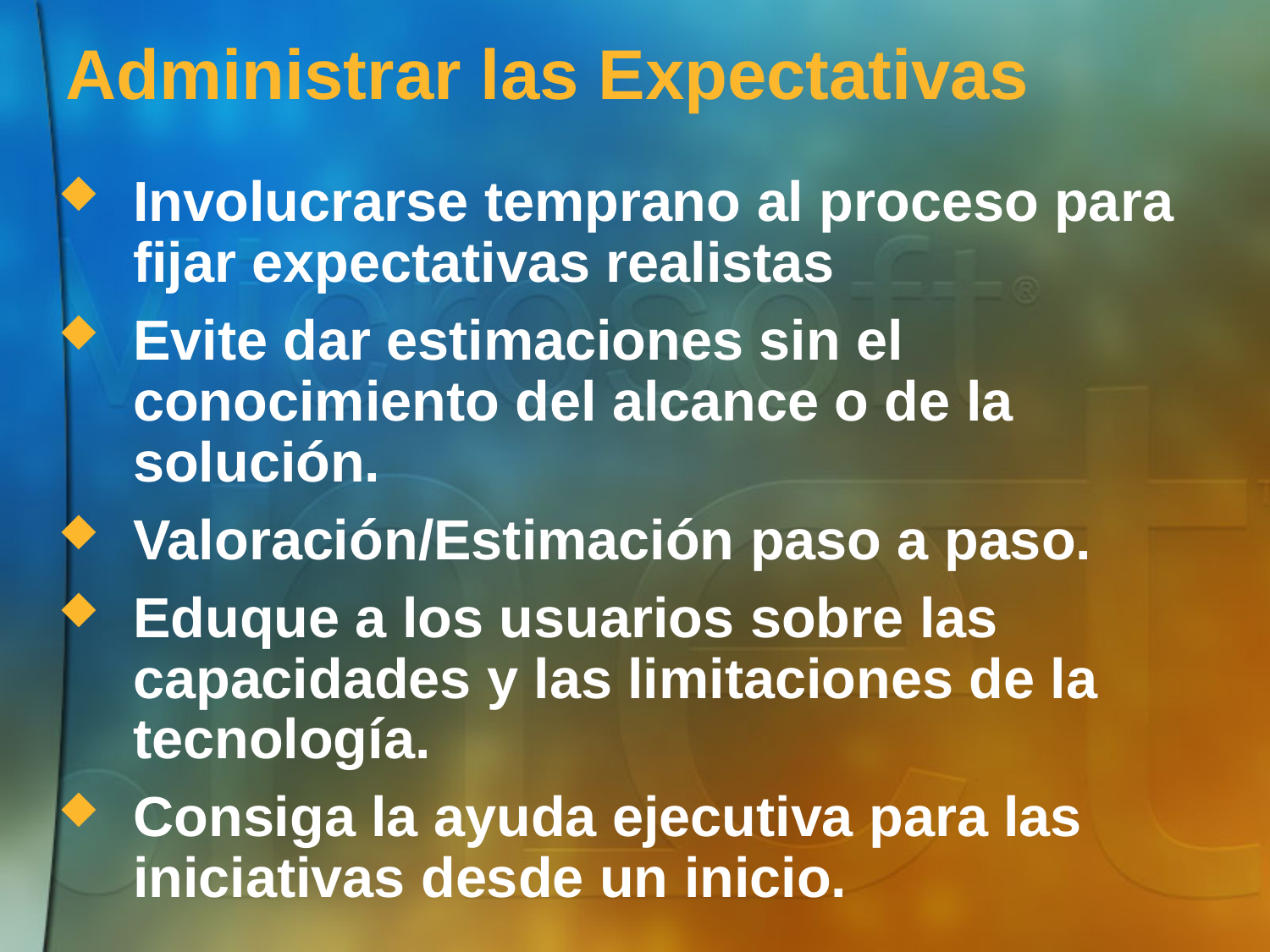

# Administrar las Expectativas
Involucrarse temprano al proceso para fijar expectativas realistas
Evite dar estimaciones sin el conocimiento del alcance o de la solución.
Valoración/Estimación paso a paso.
Eduque a los usuarios sobre las capacidades y las limitaciones de la tecnología.
Consiga la ayuda ejecutiva para las iniciativas desde un inicio.